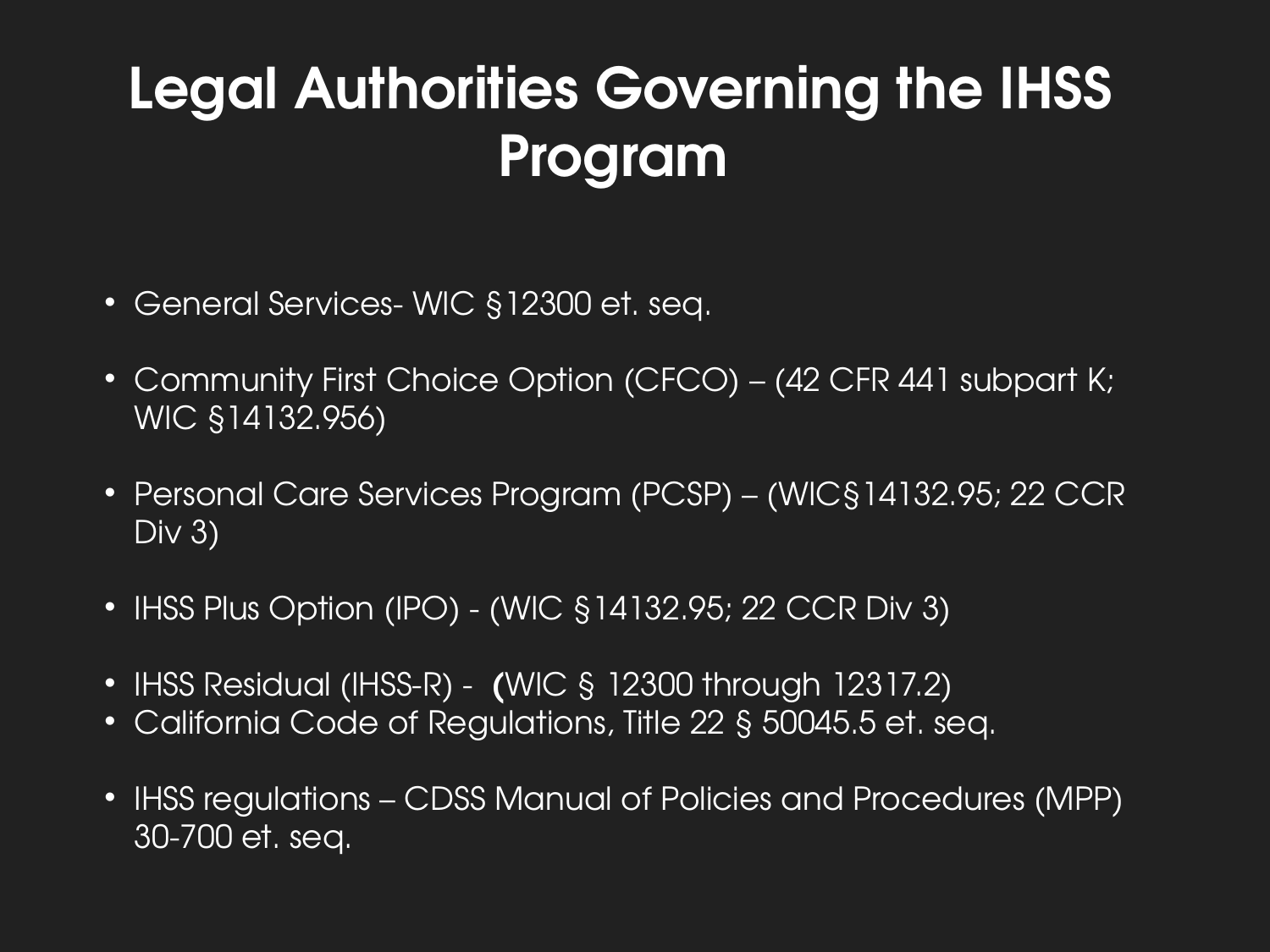

Legal Authorities Governing the IHSS Program

General Services- WIC §12300 et. seq.

Community First Choice Option (CFCO) – (42 CFR 441 subpart K; WIC §14132.956)

Personal Care Services Program (PCSP) – (WIC§14132.95; 22 CCR Div 3)

IHSS Plus Option (IPO) - (WIC §14132.95; 22 CCR Div 3)

IHSS Residual (IHSS-R) -  (WIC § 12300 through 12317.2)
California Code of Regulations, Title 22 § 50045.5 et. seq.

IHSS regulations – CDSS Manual of Policies and Procedures (MPP)  30-700 et. seq.